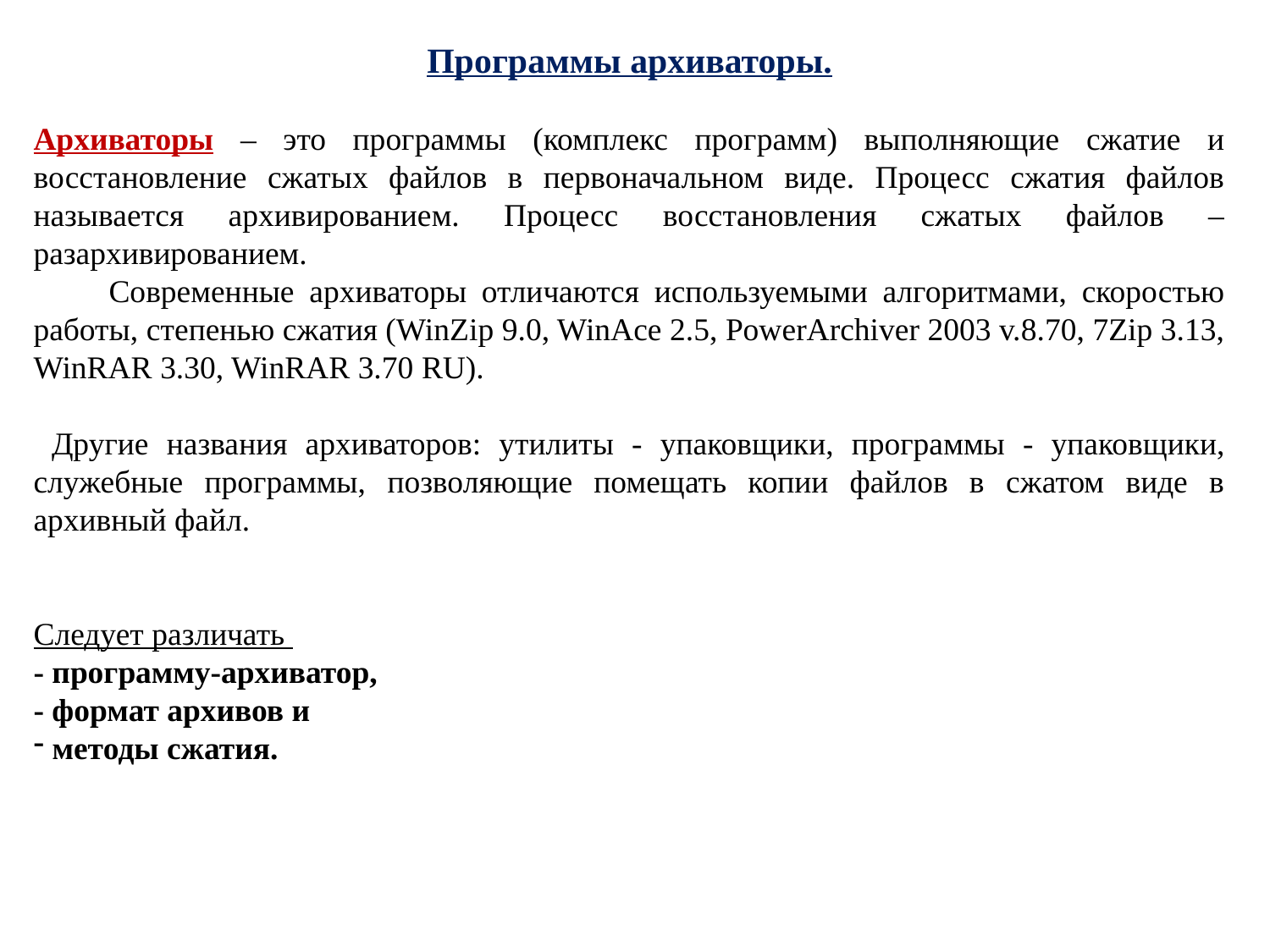

Программы архиваторы.

Архиваторы – это программы (комплекс программ) выполняющие сжатие и восстановление сжатых файлов в первоначальном виде. Процесс сжатия файлов называется архивированием. Процесс восстановления сжатых файлов – разархивированием.
     Современные архиваторы отличаются используемыми алгоритмами, скоростью работы, степенью сжатия (WinZip 9.0, WinAce 2.5, PowerArchiver 2003 v.8.70, 7Zip 3.13, WinRAR 3.30, WinRAR 3.70 RU).

 Другие названия архиваторов: утилиты - упаковщики, программы - упаковщики, служебные программы, позволяющие помещать копии файлов в сжатом виде в архивный файл.

Следует различать
- программу-архиватор,
- формат архивов и
 методы сжатия.